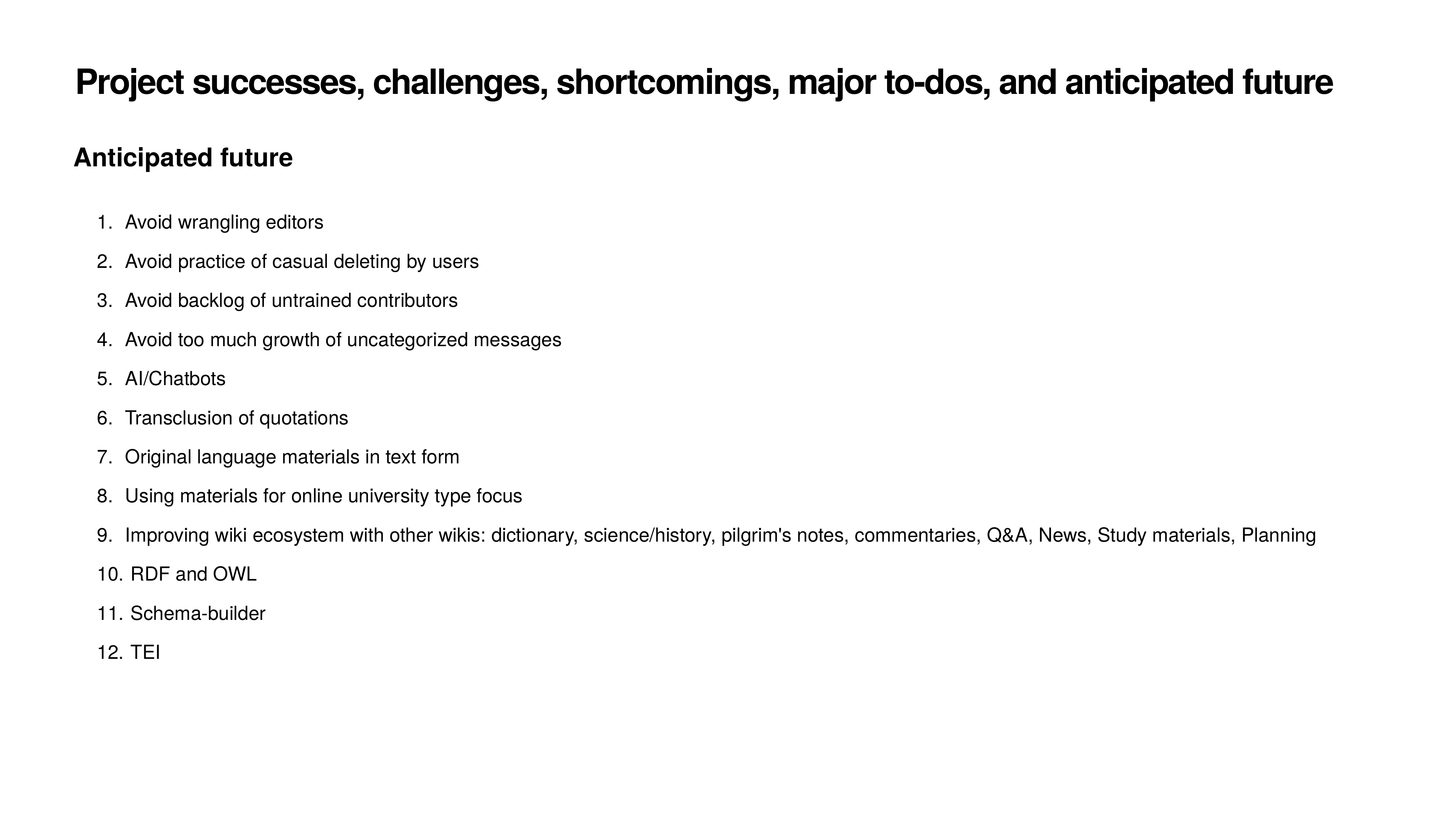

# Project successes, challenges, shortcomings, major to-dos, and anticipated future
Anticipated future
Avoid wrangling editors
Avoid practice of casual deleting by users
Avoid backlog of untrained contributors
Avoid too much growth of uncategorized messages
AI/Chatbots
Transclusion of quotations
Original language materials in text form
Using materials for online university type focus
Improving wiki ecosystem with other wikis: dictionary, science/history, pilgrim's notes, commentaries, Q&A, News, Study materials, Planning
 RDF and OWL
 Schema-builder
 TEI